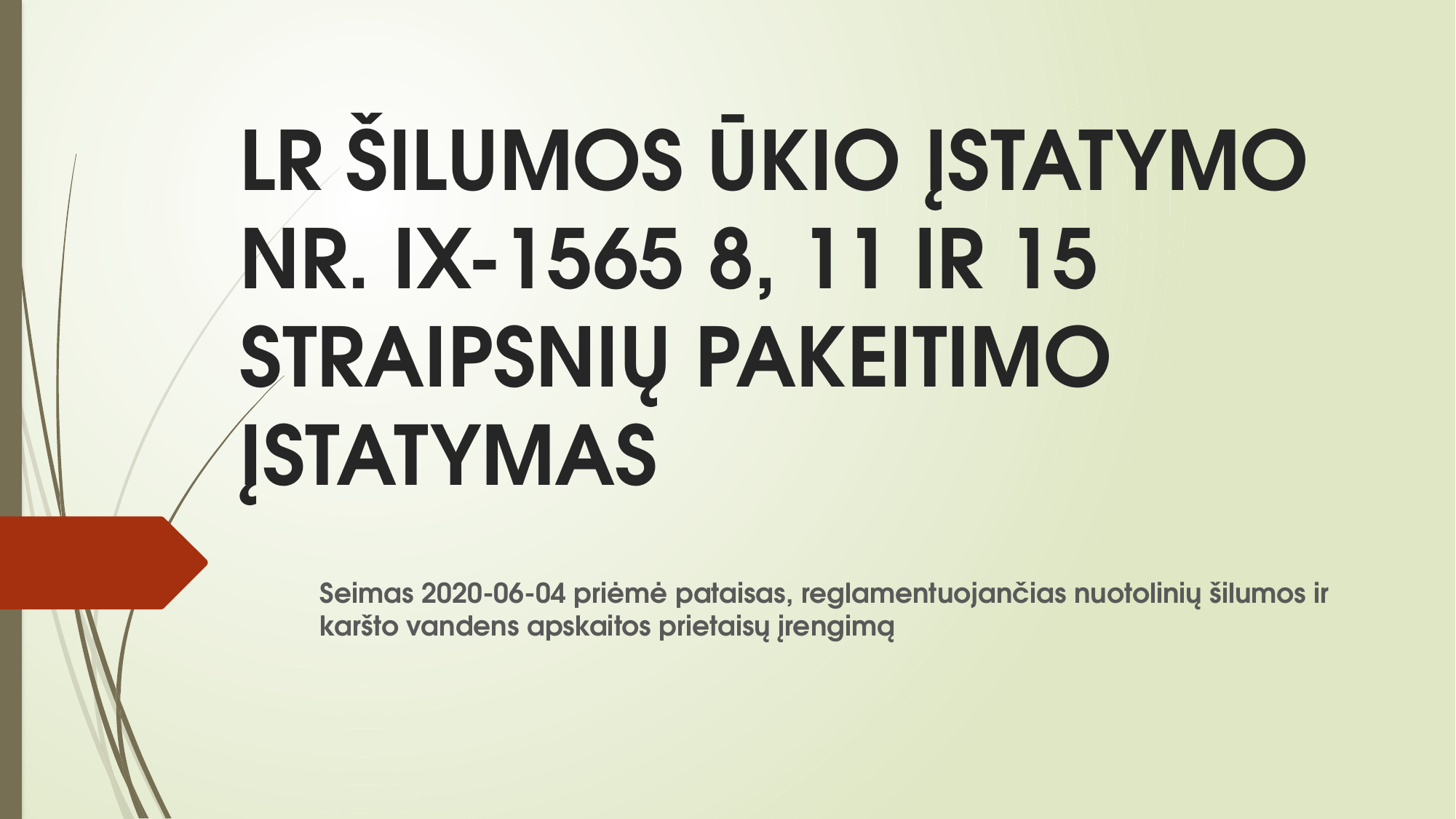

# LR ŠILUMOS ŪKIO ĮSTATYMO NR. IX-1565 8, 11 IR 15 STRAIPSNIŲ PAKEITIMO ĮSTATYMAS
Seimas 2020-06-04 priėmė pataisas, reglamentuojančias nuotolinių šilumos ir karšto vandens apskaitos prietaisų įrengimą